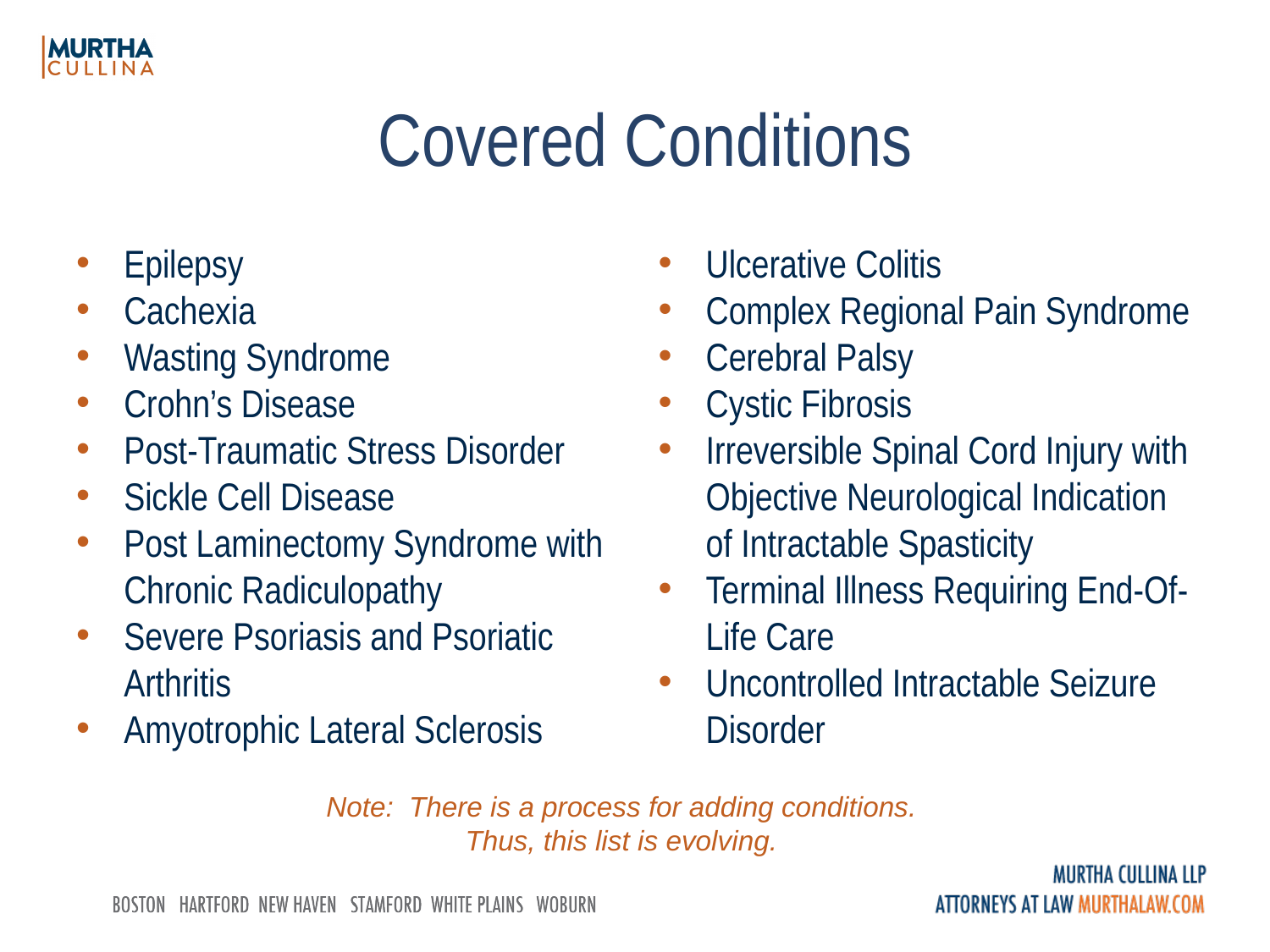

# Covered Conditions
Epilepsy
Cachexia
Wasting Syndrome
Crohn’s Disease
Post-Traumatic Stress Disorder
Sickle Cell Disease
Post Laminectomy Syndrome with Chronic Radiculopathy
Severe Psoriasis and Psoriatic Arthritis
Amyotrophic Lateral Sclerosis

Ulcerative Colitis
Complex Regional Pain Syndrome
Cerebral Palsy
Cystic Fibrosis
Irreversible Spinal Cord Injury with Objective Neurological Indication of Intractable Spasticity
Terminal Illness Requiring End-Of-Life Care
Uncontrolled Intractable Seizure Disorder
Note:  There is a process for adding conditions.
Thus, this list is evolving.